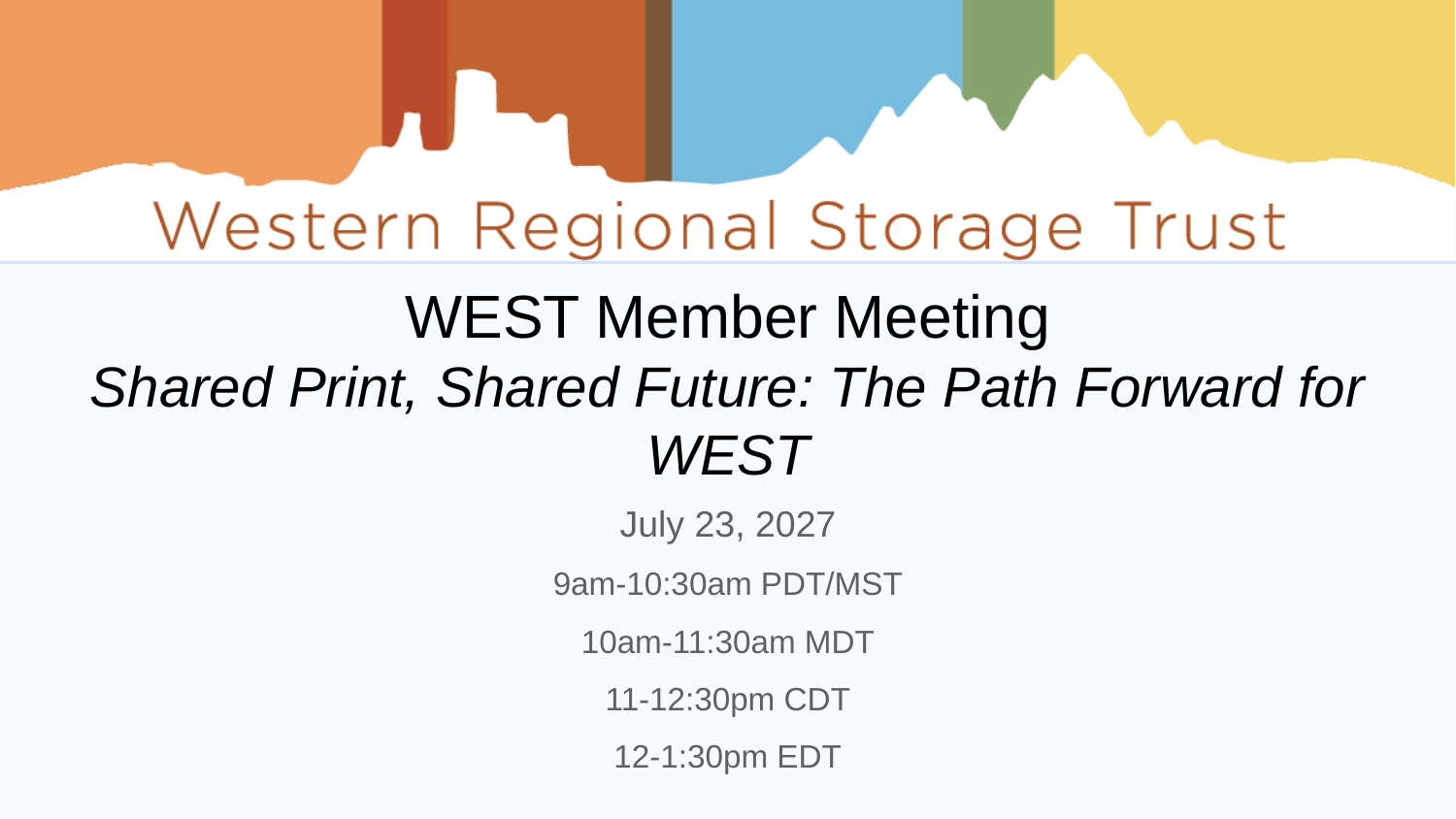

# WEST Member Meeting
Shared Print, Shared Future: The Path Forward for WEST
July 23, 2027
9am-10:30am PDT/MST
10am-11:30am MDT
11-12:30pm CDT
12-1:30pm EDT